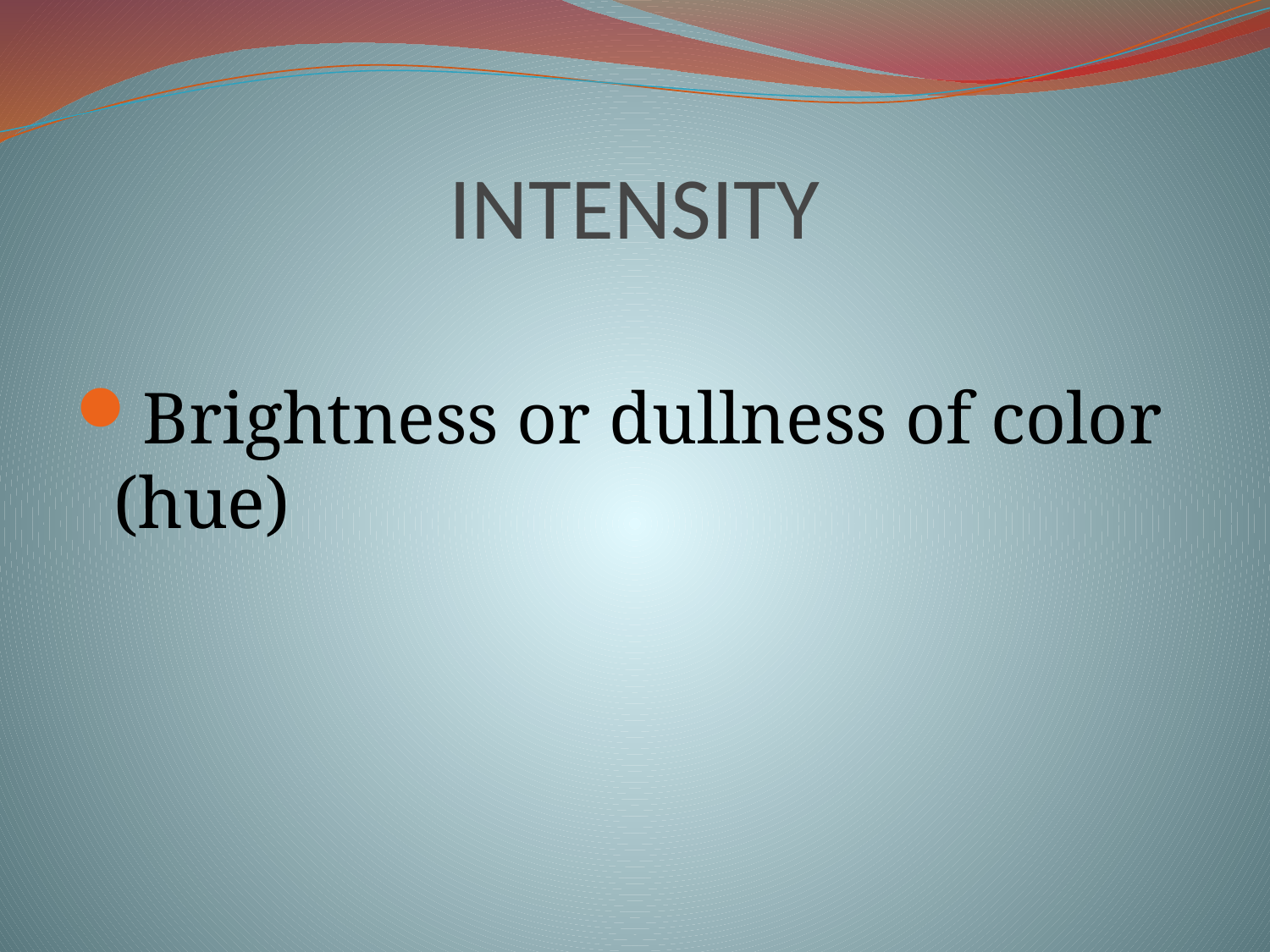

# INTENSITY

Brightness or dullness of color (hue)